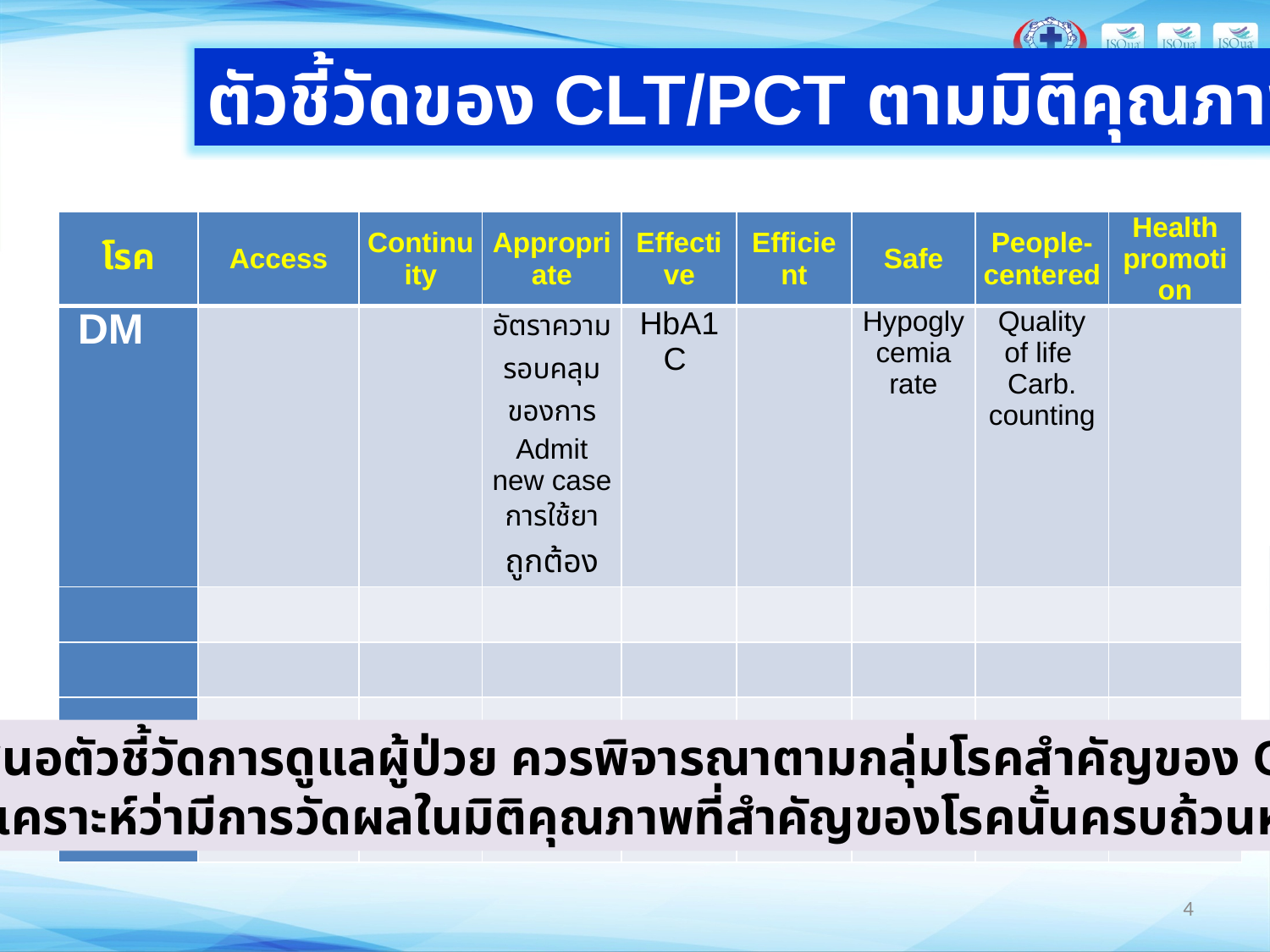

ตัวชี้วัดของ CLT/PCT ตามมิติคุณภาพ
| โรค | Access | Continuity | Appropriate | Effective | Efficient | Safe | People-centered | Health promotion |
| --- | --- | --- | --- | --- | --- | --- | --- | --- |
| DM |  |  | อัตราความรอบคลุมของการ Admit new case การใช้ยาถูกต้อง | HbA1C |  | Hypoglycemia rate | Quality of life Carb. counting |  |
|  |  |  |  |  |  |  |  |  |
|  |  |  |  |  |  |  |  |  |
|  |  |  |  |  |  |  |  |  |
|  |  |  |  |  |  |  |  |  |
|  |  |  |  |  |  |  |  |  |
การนำเสนอตัวชี้วัดการดูแลผู้ป่วย ควรพิจารณาตามกลุ่มโรคสำคัญของ CLT/PCT
และวิเคราะห์ว่ามีการวัดผลในมิติคุณภาพที่สำคัญของโรคนั้นครบถ้วนหรือไม่
4